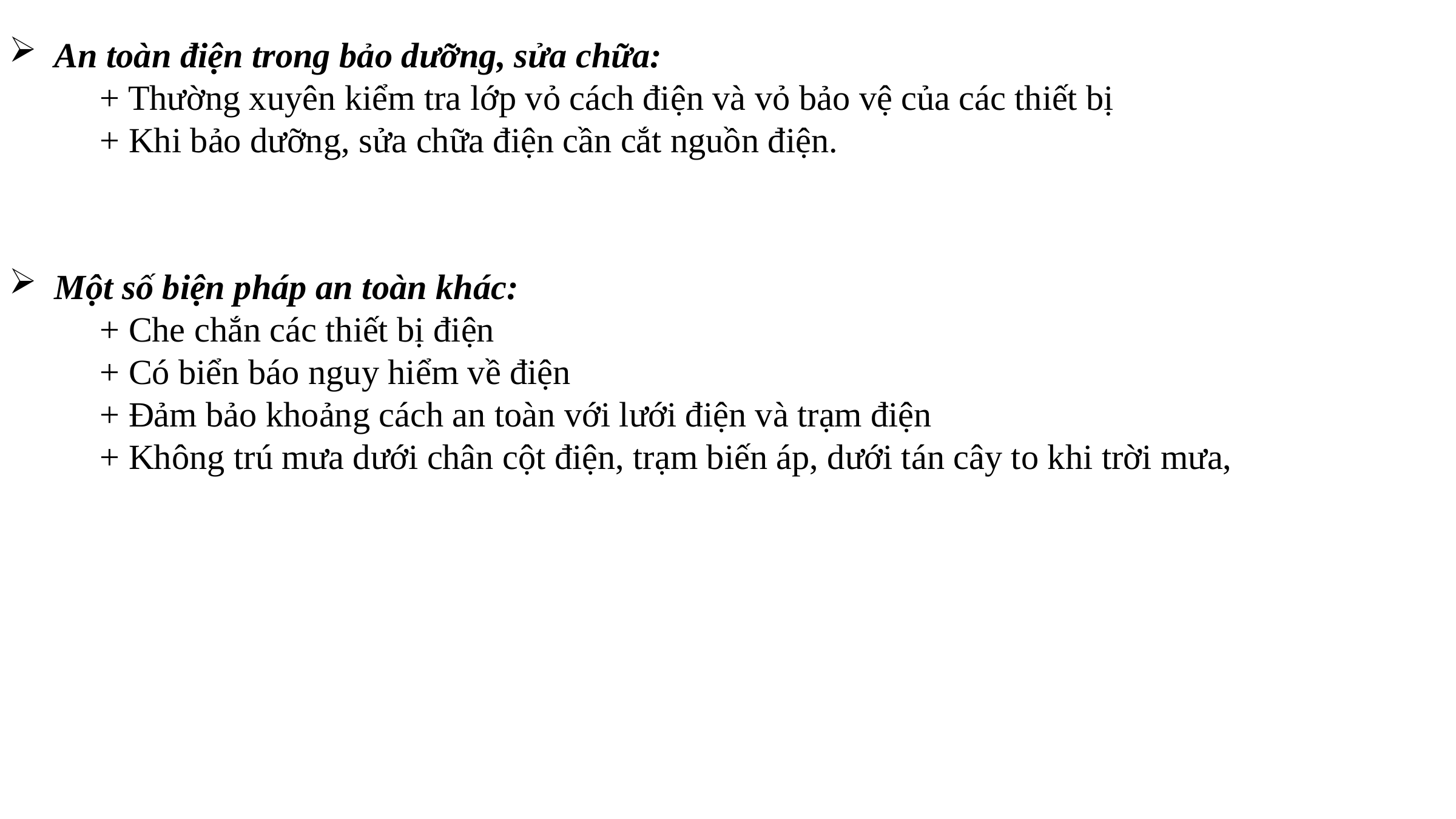

An toàn điện trong bảo dưỡng, sửa chữa:
	+ Thường xuyên kiểm tra lớp vỏ cách điện và vỏ bảo vệ của các thiết bị
	+ Khi bảo dưỡng, sửa chữa điện cần cắt nguồn điện.
Một số biện pháp an toàn khác:
	+ Che chắn các thiết bị điện
	+ Có biển báo nguy hiểm về điện
	+ Đảm bảo khoảng cách an toàn với lưới điện và trạm điện
	+ Không trú mưa dưới chân cột điện, trạm biến áp, dưới tán cây to khi trời mưa,